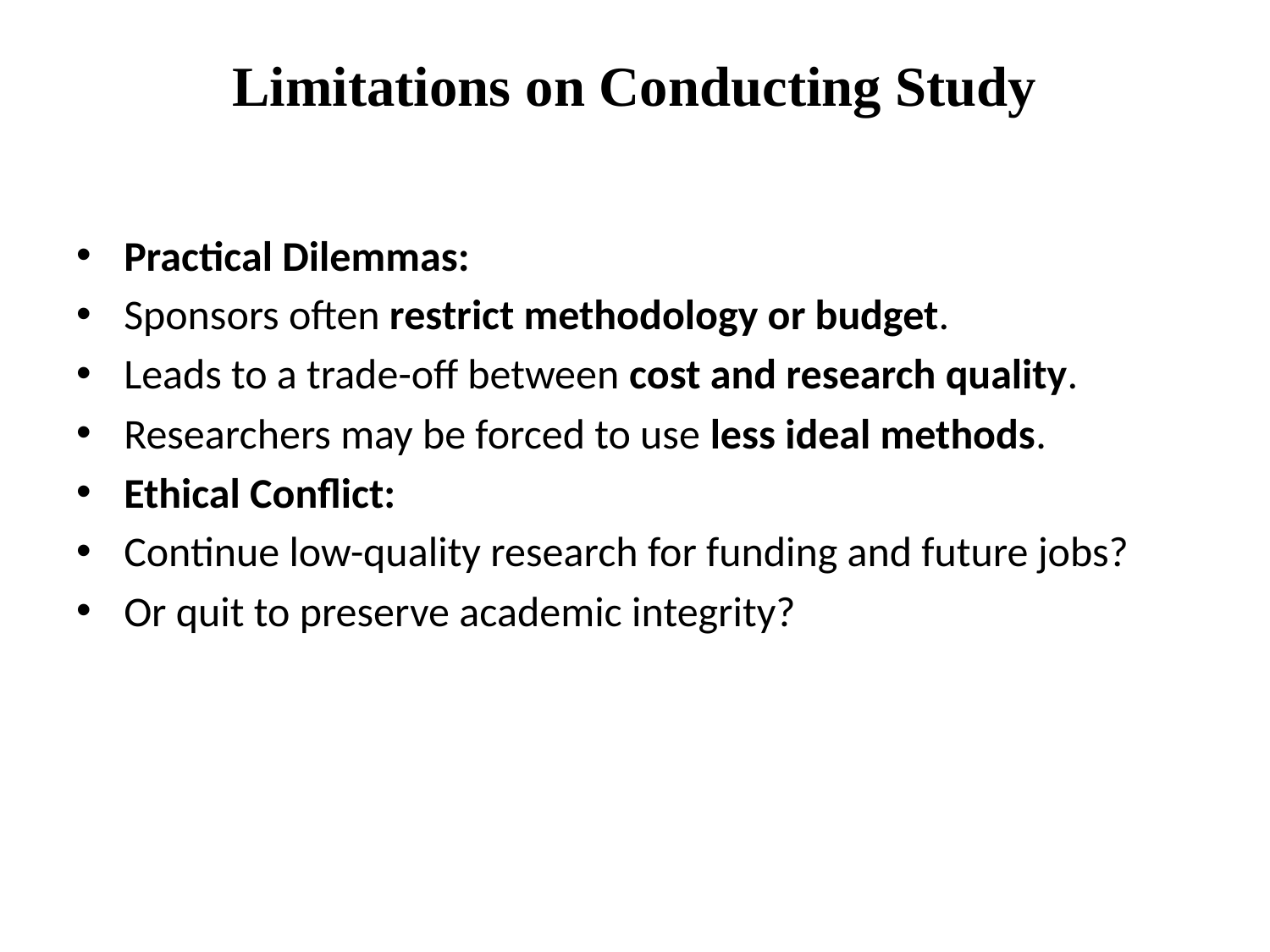

# Limitations on Conducting Study
Practical Dilemmas:
Sponsors often restrict methodology or budget.
Leads to a trade-off between cost and research quality.
Researchers may be forced to use less ideal methods.
Ethical Conflict:
Continue low-quality research for funding and future jobs?
Or quit to preserve academic integrity?